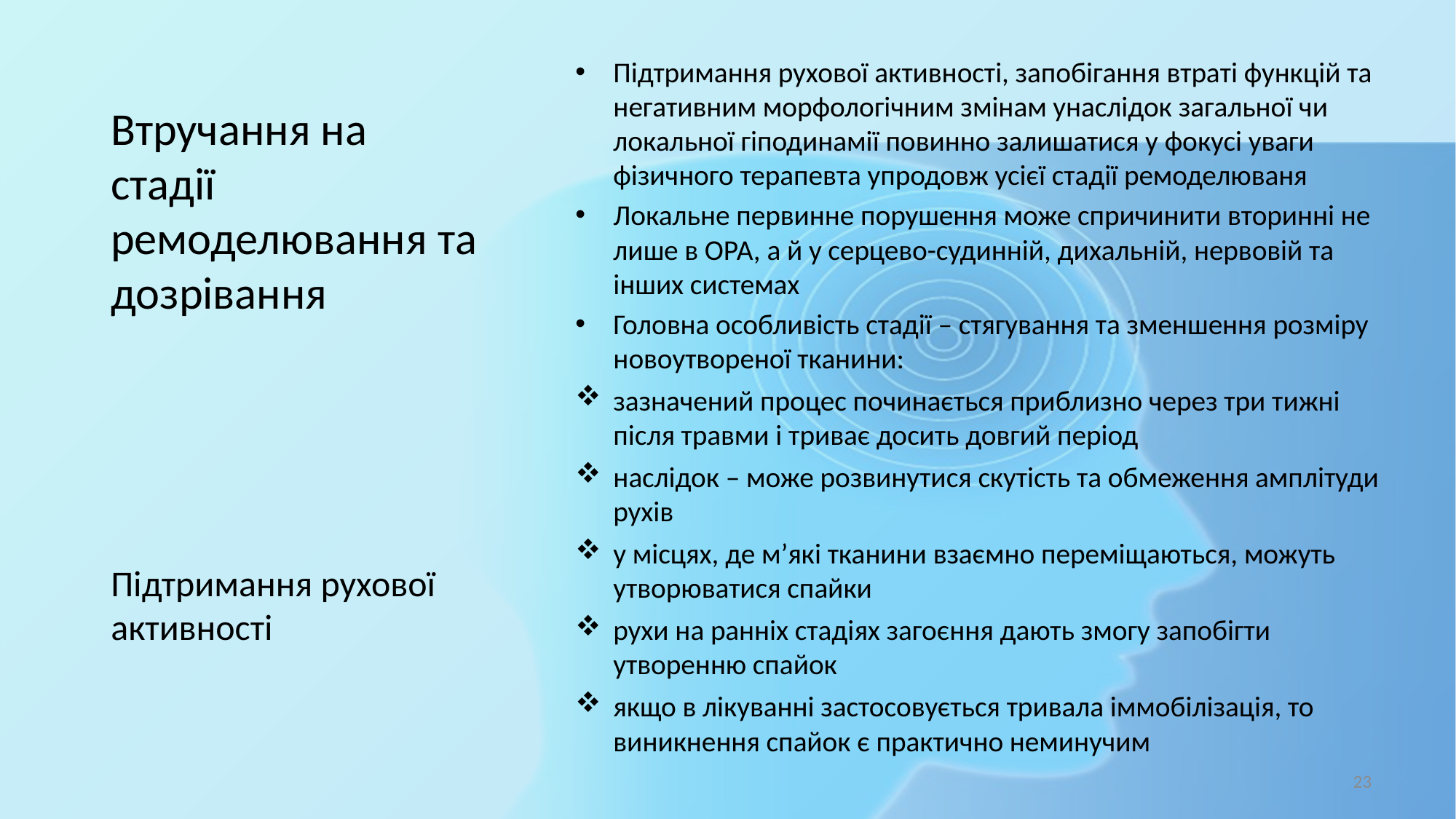

Підтримання рухової активності, запобігання втраті функцій та негативним морфологічним змінам унаслідок загальної чи локальної гіподинамії повинно залишатися у фокусі уваги фізичного терапевта упродовж усієї стадії ремоделюваня
Локальне первинне порушення може спричинити вторинні не лише в ОРА, а й у серцево-судинній, дихальній, нервовій та інших системах
Головна особливість стадії – стягування та зменшення розміру новоутвореної тканини:
зазначений процес починається приблизно через три тижні після травми і триває досить довгий період
наслідок – може розвинутися скутість та обмеження амплітуди рухів
у місцях, де м’які тканини взаємно переміщаються, можуть утворюватися спайки
рухи на ранніх стадіях загоєння дають змогу запобігти утворенню спайок
якщо в лікуванні застосовується тривала іммобілізація, то виникнення спайок є практично неминучим

# Втручання на стадії ремоделювання та дозрівання
Підтримання рухової активності
23